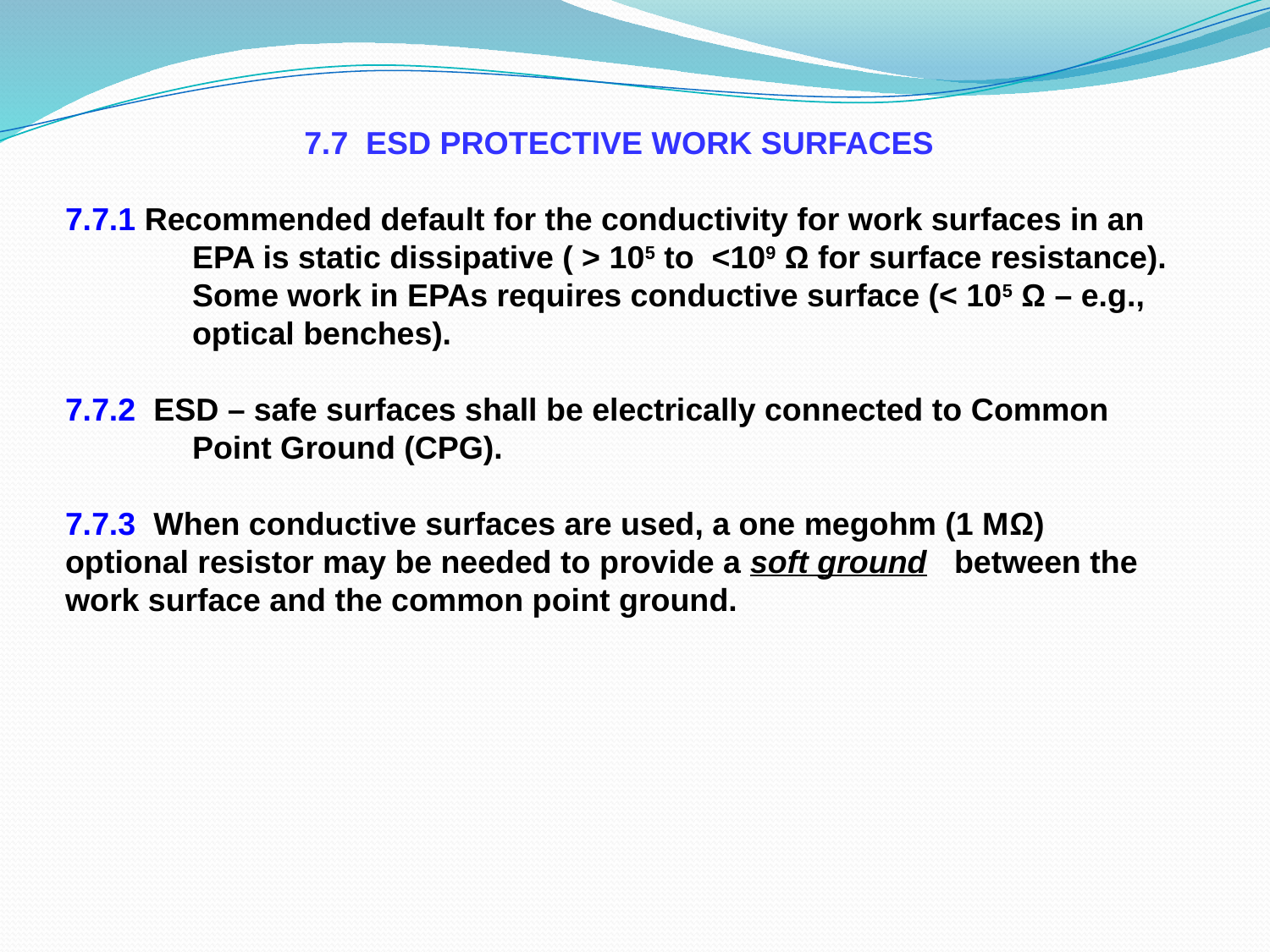

7.7  ESD PROTECTIVE WORK SURFACES

7.7.1 Recommended default for the conductivity for work surfaces in an 	EPA is static dissipative ( > 105 to  <109 Ω for surface resistance).
	Some work in EPAs requires conductive surface (< 105 Ω – e.g., 	optical benches).

7.7.2  ESD – safe surfaces shall be electrically connected to Common 	Point Ground (CPG).

7.7.3  When conductive surfaces are used, a one megohm (1 MΩ) 	optional resistor may be needed to provide a soft ground 	between the work surface and the common point ground.